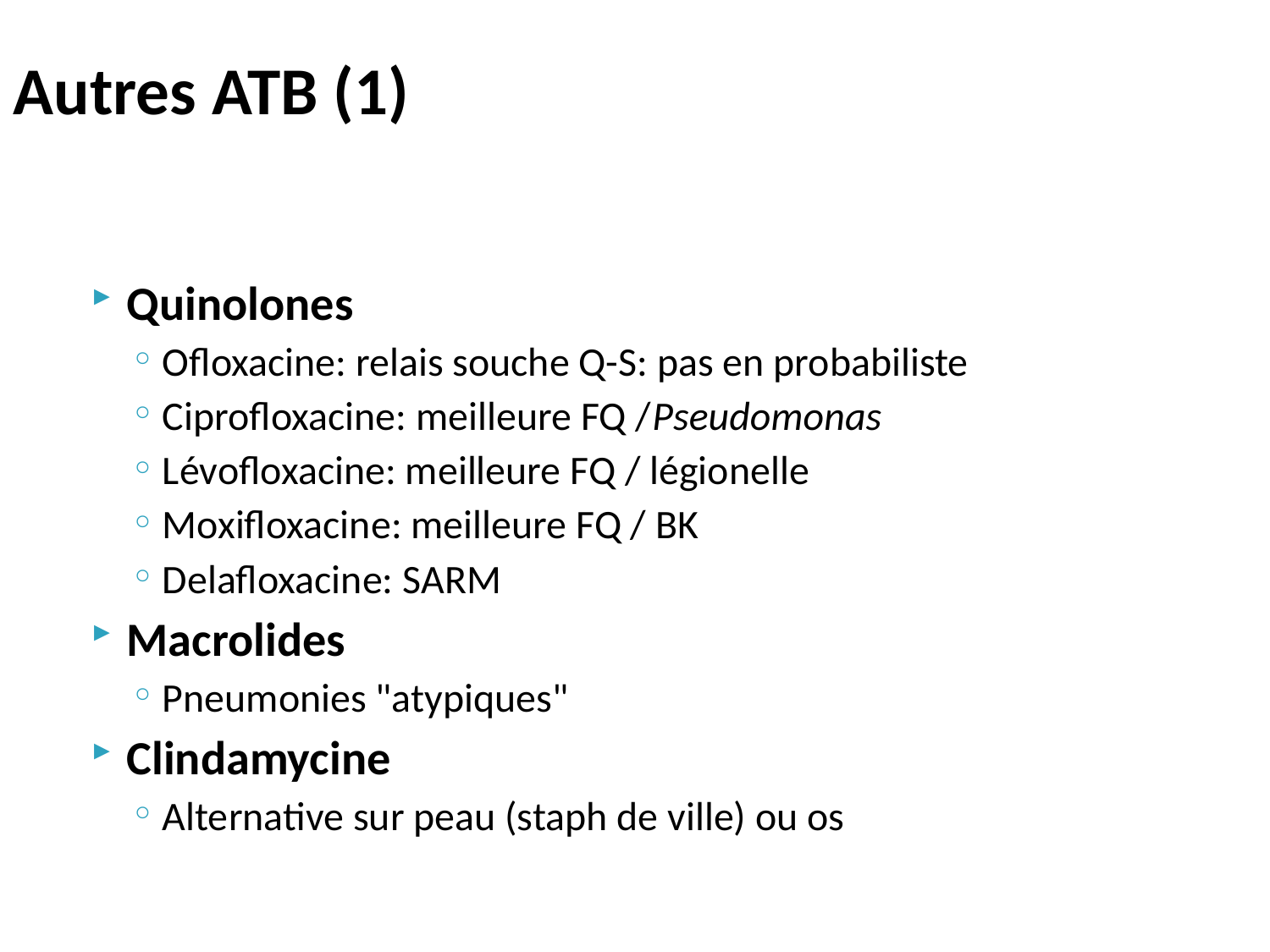

# Autres ATB (1)
Quinolones
Ofloxacine: relais souche Q-S: pas en probabiliste
Ciprofloxacine: meilleure FQ /Pseudomonas
Lévofloxacine: meilleure FQ / légionelle
Moxifloxacine: meilleure FQ / BK
Delafloxacine: SARM
Macrolides
Pneumonies "atypiques"
Clindamycine
Alternative sur peau (staph de ville) ou os